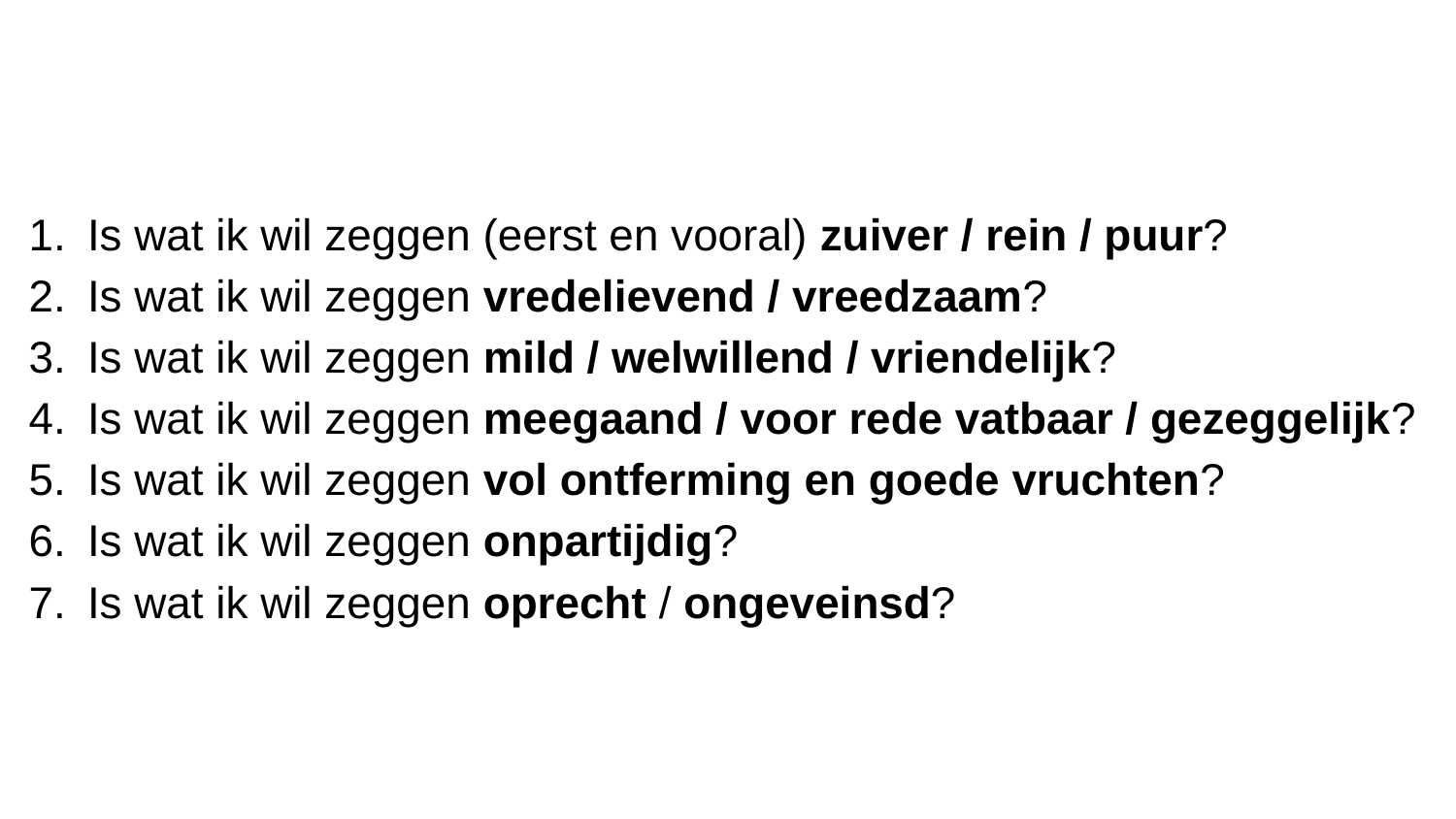

#
Is wat ik wil zeggen (eerst en vooral) zuiver / rein / puur?
Is wat ik wil zeggen vredelievend / vreedzaam?
Is wat ik wil zeggen mild / welwillend / vriendelijk?
Is wat ik wil zeggen meegaand / voor rede vatbaar / gezeggelijk?
Is wat ik wil zeggen vol ontferming en goede vruchten?
Is wat ik wil zeggen onpartijdig?
Is wat ik wil zeggen oprecht / ongeveinsd?